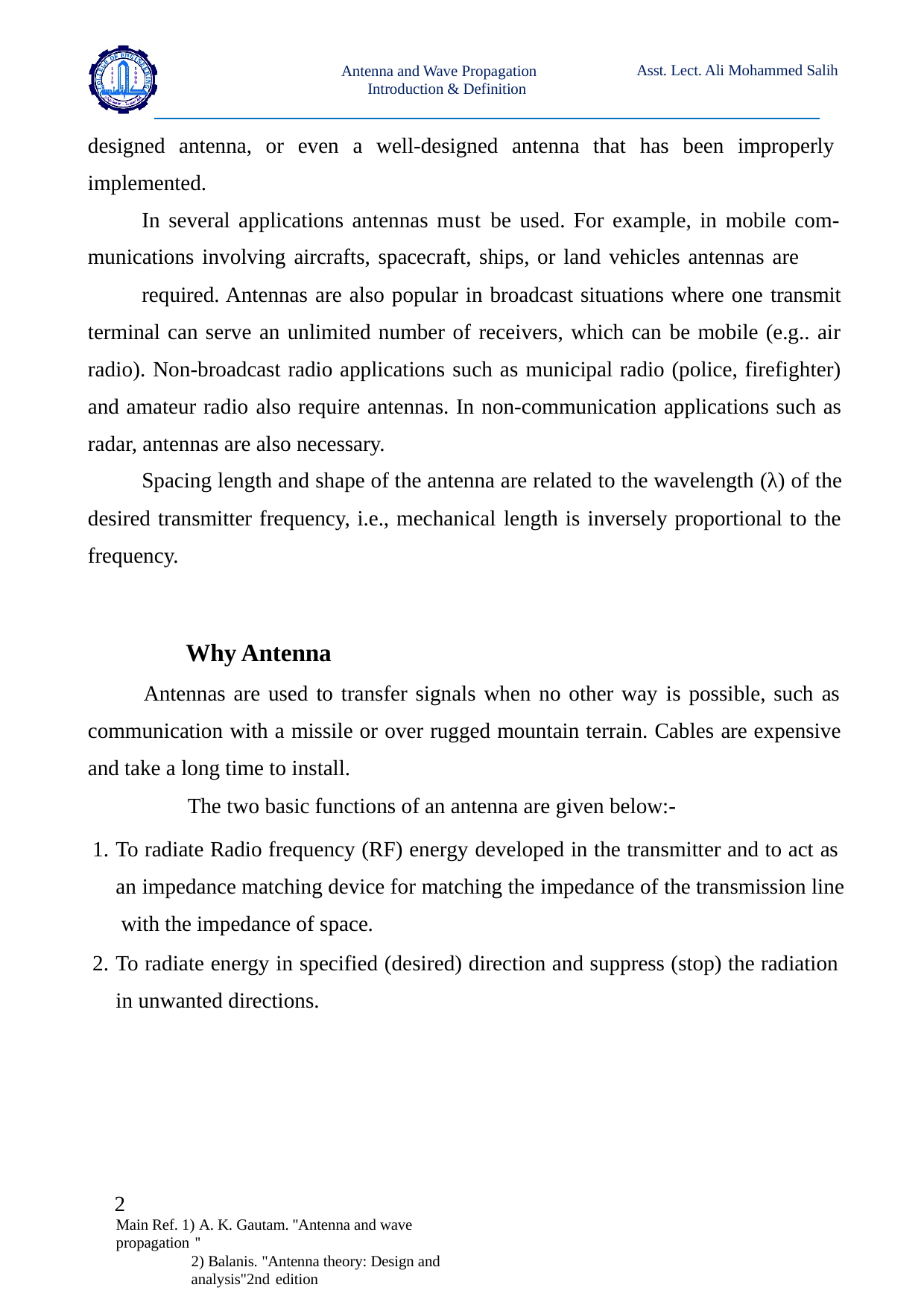

Antenna and Wave Propagation  Introduction & Definition
Asst. Lect. Ali Mohammed Salih
designed antenna, or even a well-designed antenna that has been improperly  implemented.
In several applications antennas must be used. For example, in mobile com-  munications involving aircrafts, spacecraft, ships, or land vehicles antennas are
required. Antennas are also popular in broadcast situations where one transmit  terminal can serve an unlimited number of receivers, which can be mobile (e.g.. air  radio). Non-broadcast radio applications such as municipal radio (police, firefighter)  and amateur radio also require antennas. In non-communication applications such as  radar, antennas are also necessary.
Spacing length and shape of the antenna are related to the wavelength (λ) of the  desired transmitter frequency, i.e., mechanical length is inversely proportional to the  frequency.

Why Antenna
Antennas are used to transfer signals when no other way is possible, such as  communication with a missile or over rugged mountain terrain. Cables are expensive  and take a long time to install.
The two basic functions of an antenna are given below:-
To radiate Radio frequency (RF) energy developed in the transmitter and to act as  an impedance matching device for matching the impedance of the transmission line  with the impedance of space.
To radiate energy in specified (desired) direction and suppress (stop) the radiation  in unwanted directions.

2
Main Ref. 1) A. K. Gautam. ''Antenna and wave propagation ''
2) Balanis. "Antenna theory: Design and analysis"2nd edition